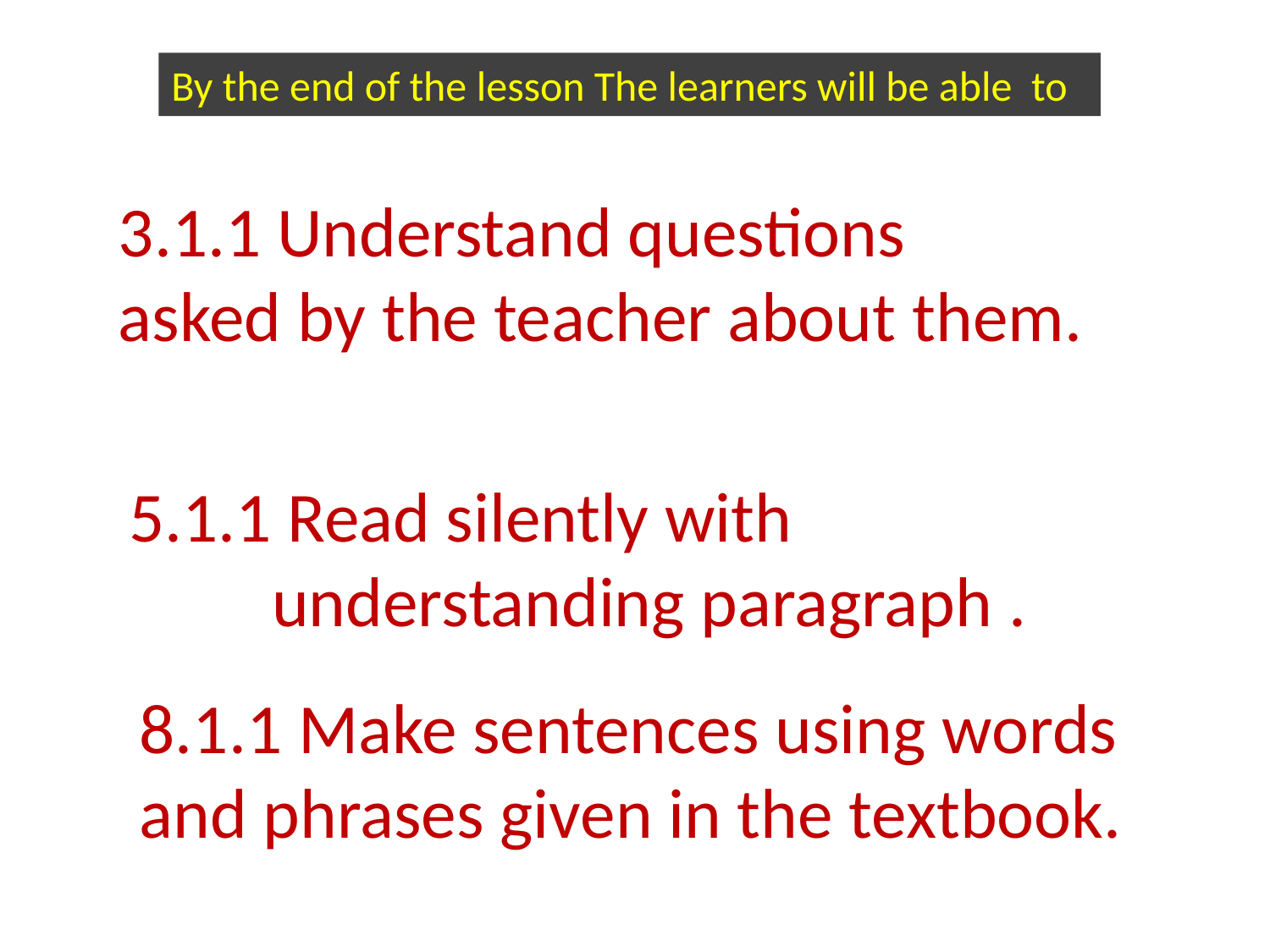

By the end of the lesson The learners will be able  to
3.1.1 Understand questions         asked by the teacher about them.
5.1.1 Read silently with
         understanding paragraph .
8.1.1 Make sentences using words and phrases given in the textbook.